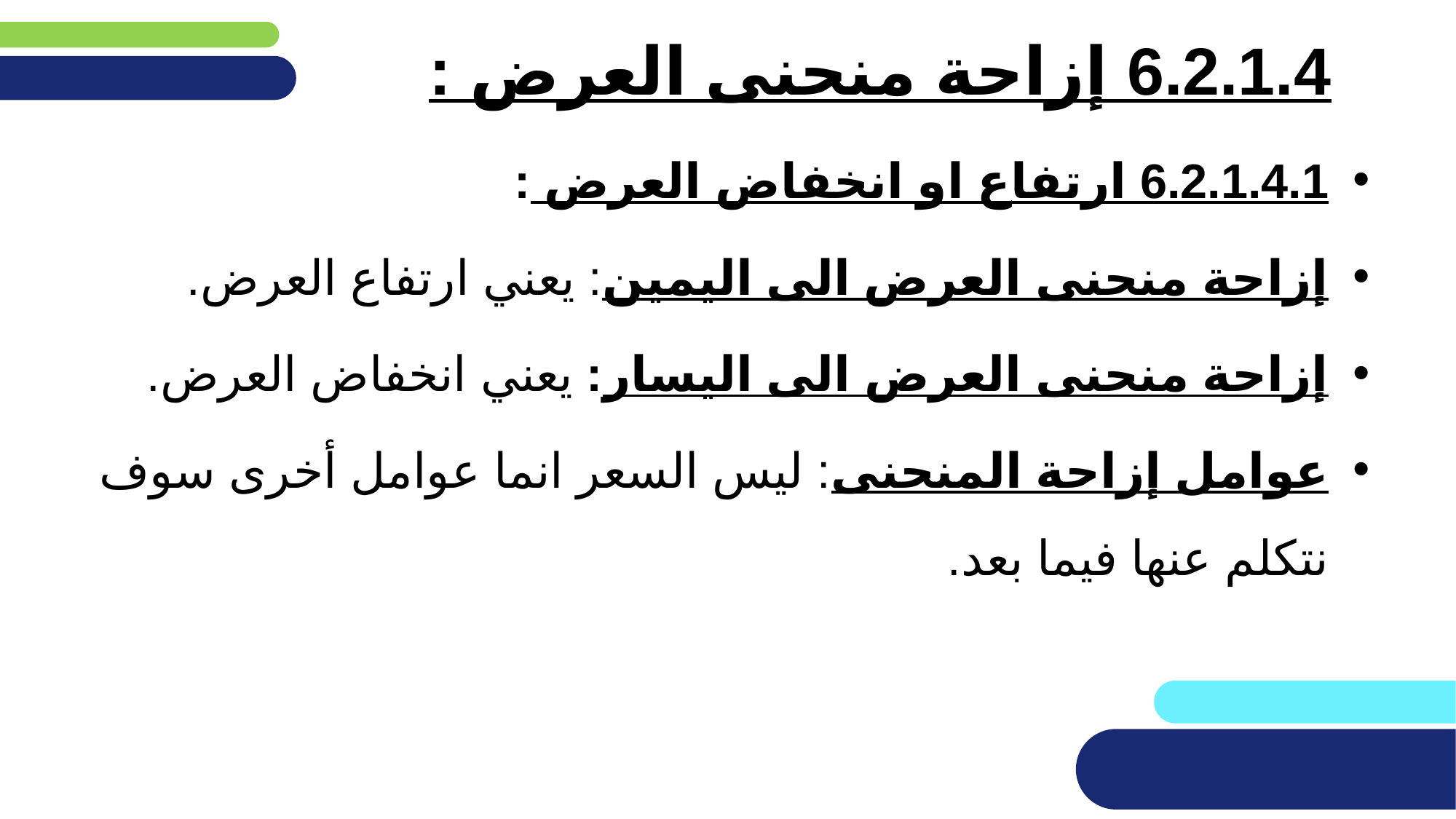

# 6.2.1.4 إزاحة منحنى العرض :
6.2.1.4.1 ارتفاع او انخفاض العرض :
إزاحة منحنى العرض الى اليمين: يعني ارتفاع العرض.
إزاحة منحنى العرض الى اليسار: يعني انخفاض العرض.
عوامل إزاحة المنحنى: ليس السعر انما عوامل أخرى سوف نتكلم عنها فيما بعد.